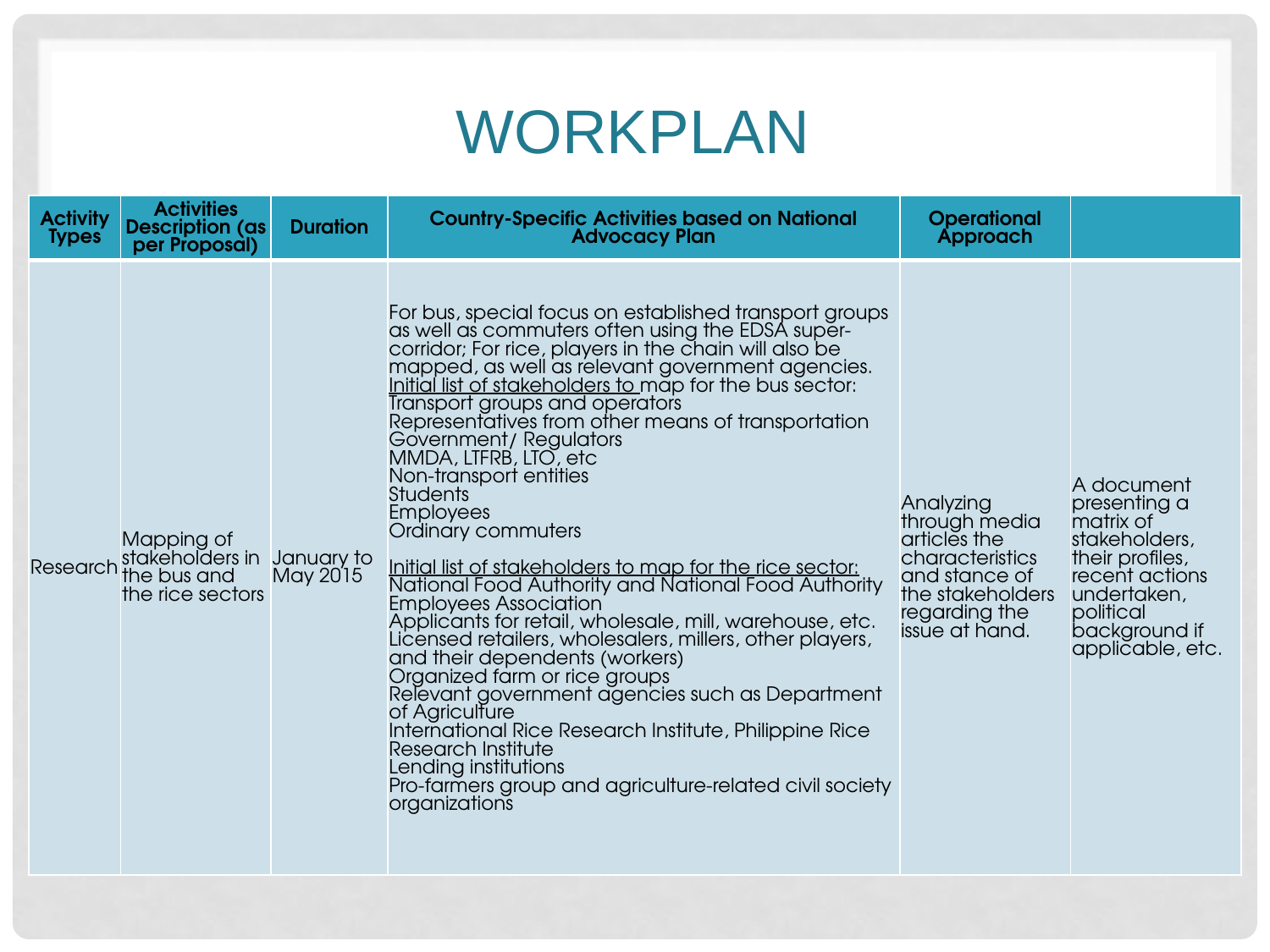

# workplan
| Activity Types | Activities Description (as per Proposal) | Duration | Country-Specific Activities based on National Advocacy Plan | Operational Approach |  |
| --- | --- | --- | --- | --- | --- |
| Research | Mapping of stakeholders in the bus and the rice sectors | January to May 2015 | For bus, special focus on established transport groups as well as commuters often using the EDSA super-corridor; For rice, players in the chain will also be mapped, as well as relevant government agencies. Initial list of stakeholders to map for the bus sector: Transport groups and operators Representatives from other means of transportation Government/ Regulators MMDA, LTFRB, LTO, etc Non-transport entities Students Employees Ordinary commuters Initial list of stakeholders to map for the rice sector: National Food Authority and National Food Authority Employees Association Applicants for retail, wholesale, mill, warehouse, etc. Licensed retailers, wholesalers, millers, other players, and their dependents (workers) Organized farm or rice groups Relevant government agencies such as Department of Agriculture International Rice Research Institute, Philippine Rice Research Institute Lending institutions Pro-farmers group and agriculture-related civil society organizations | Analyzing through media articles the characteristics and stance of the stakeholders regarding the issue at hand. | A document presenting a matrix of stakeholders, their profiles, recent actions undertaken, political background if applicable, etc. |